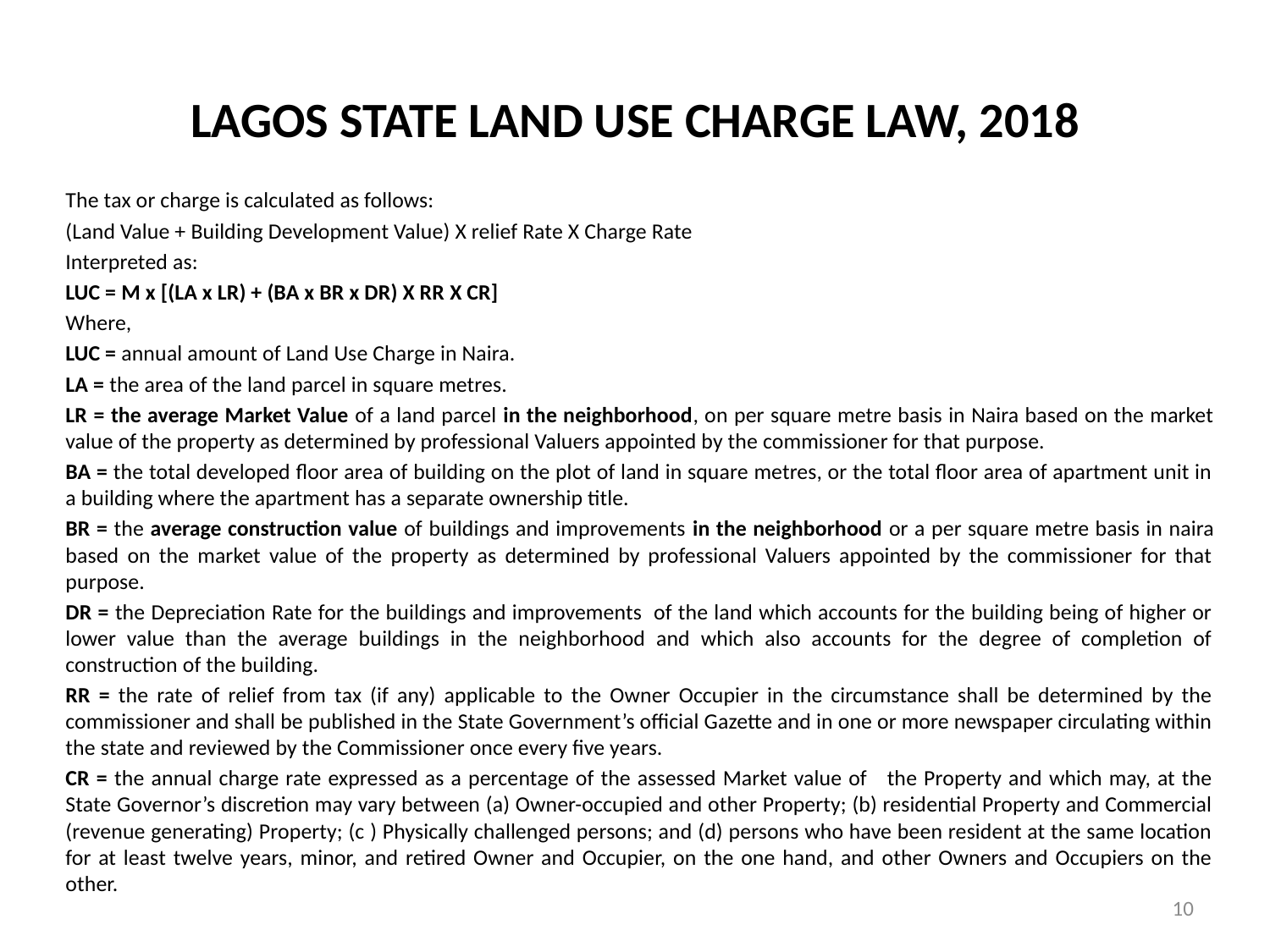

# LAGOS STATE LAND USE CHARGE LAW, 2018
The tax or charge is calculated as follows:
(Land Value + Building Development Value) X relief Rate X Charge Rate
Interpreted as:
LUC = M x [(LA x LR) + (BA x BR x DR) X RR X CR]
Where,
LUC = annual amount of Land Use Charge in Naira.
LA = the area of the land parcel in square metres.
LR = the average Market Value of a land parcel in the neighborhood, on per square metre basis in Naira based on the market value of the property as determined by professional Valuers appointed by the commissioner for that purpose.
BA = the total developed floor area of building on the plot of land in square metres, or the total floor area of apartment unit in a building where the apartment has a separate ownership title.
BR = the average construction value of buildings and improvements in the neighborhood or a per square metre basis in naira based on the market value of the property as determined by professional Valuers appointed by the commissioner for that purpose.
DR = the Depreciation Rate for the buildings and improvements  of the land which accounts for the building being of higher or lower value than the average buildings in the neighborhood and which also accounts for the degree of completion of construction of the building.
RR = the rate of relief from tax (if any) applicable to the Owner Occupier in the circumstance shall be determined by the commissioner and shall be published in the State Government’s official Gazette and in one or more newspaper circulating within the state and reviewed by the Commissioner once every five years.
CR = the annual charge rate expressed as a percentage of the assessed Market value of   the Property and which may, at the State Governor’s discretion may vary between (a) Owner-occupied and other Property; (b) residential Property and Commercial (revenue generating) Property; (c ) Physically challenged persons; and (d) persons who have been resident at the same location for at least twelve years, minor, and retired Owner and Occupier, on the one hand, and other Owners and Occupiers on the other.

10